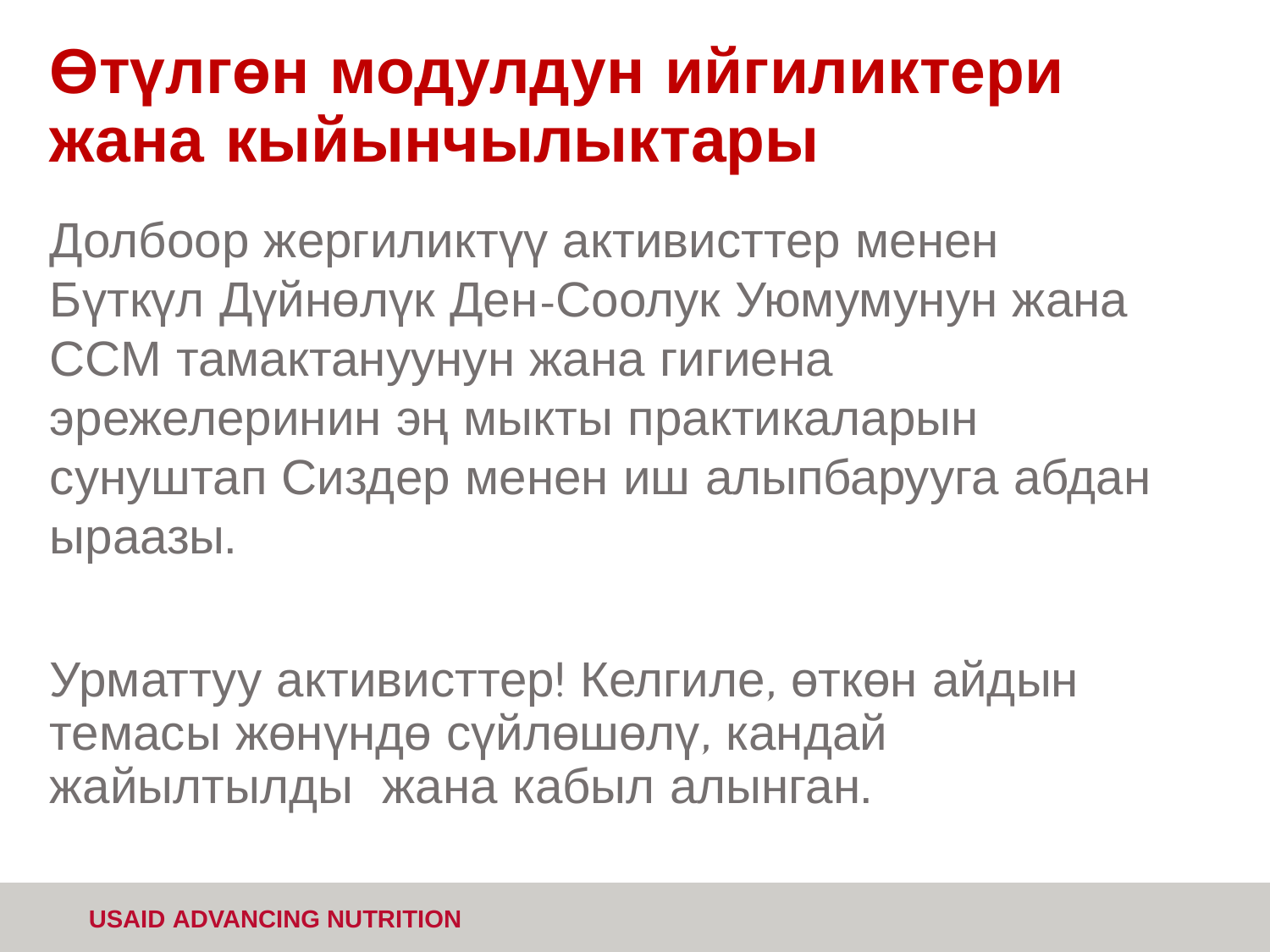

# Өтүлгөн модулдун ийгиликтери жана кыйынчылыктары
Долбоор жергиликтүү активисттер менен Бүткүл Дүйнөлүк Ден-Соолук Уюмумунун жана ССМ тамактануунун жана гигиена эрежелеринин эң мыкты практикаларын сунуштап Сиздер менен иш алыпбарууга абдан ыраазы.

Урматтуу активисттер! Келгиле, өткөн айдын темасы жөнүндө сүйлөшөлү, кандай жайылтылды  жана кабыл алынган.